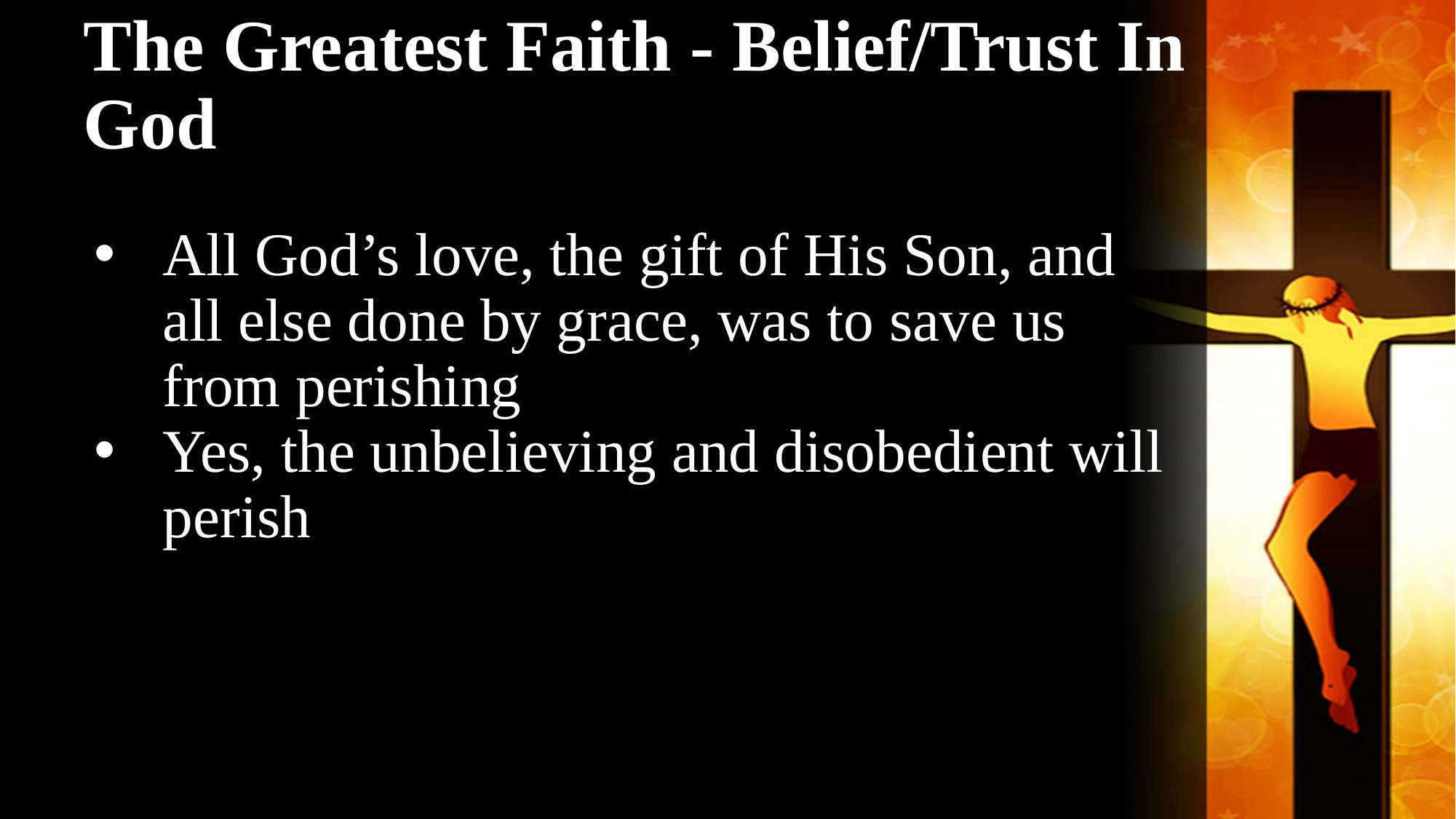

# The Greatest Faith - Belief/Trust In God
All God’s love, the gift of His Son, and all else done by grace, was to save us from perishing
Yes, the unbelieving and disobedient will perish